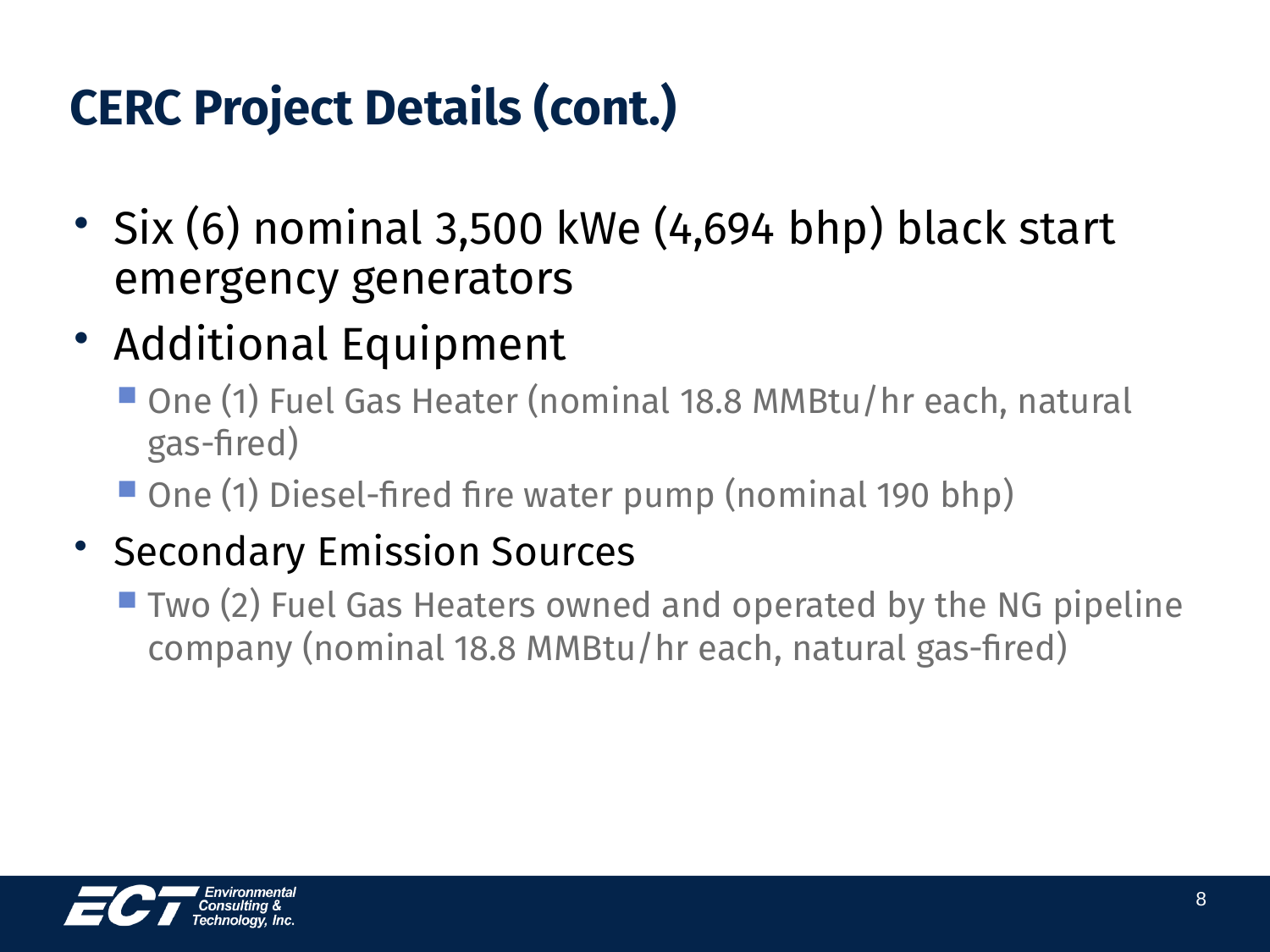

# CERC Project Details (cont.)
Six (6) nominal 3,500 kWe (4,694 bhp) black start emergency generators
Additional Equipment
One (1) Fuel Gas Heater (nominal 18.8 MMBtu/hr each, natural gas-fired)
One (1) Diesel-fired fire water pump (nominal 190 bhp)
Secondary Emission Sources
Two (2) Fuel Gas Heaters owned and operated by the NG pipeline company (nominal 18.8 MMBtu/hr each, natural gas-fired)

8